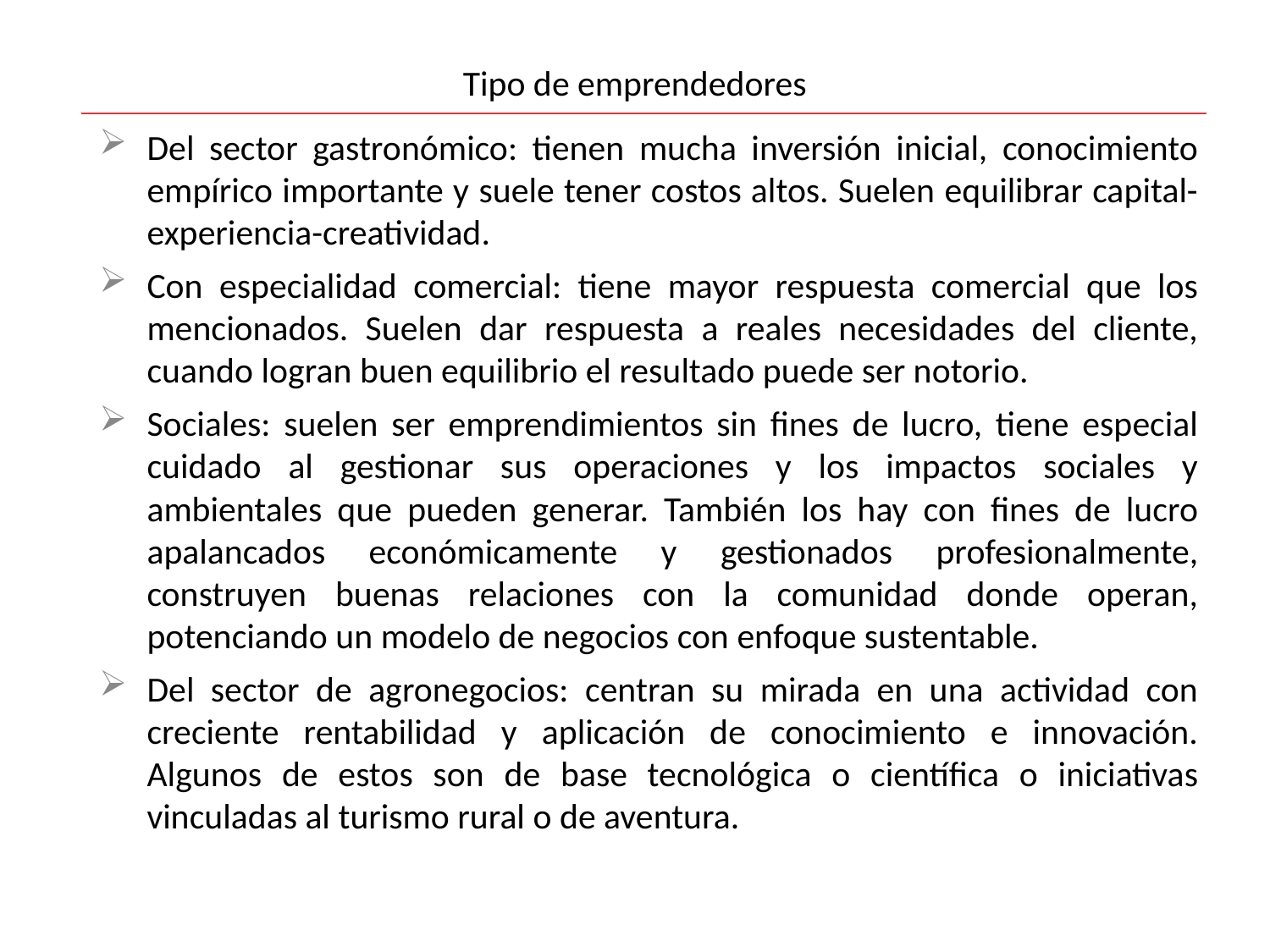

# Tipo de emprendedores
Del sector gastronómico: tienen mucha inversión inicial, conocimiento empírico importante y suele tener costos altos. Suelen equilibrar capital-experiencia-creatividad.
Con especialidad comercial: tiene mayor respuesta comercial que los mencionados. Suelen dar respuesta a reales necesidades del cliente, cuando logran buen equilibrio el resultado puede ser notorio.
Sociales: suelen ser emprendimientos sin fines de lucro, tiene especial cuidado al gestionar sus operaciones y los impactos sociales y ambientales que pueden generar. También los hay con fines de lucro apalancados económicamente y gestionados profesionalmente, construyen buenas relaciones con la comunidad donde operan, potenciando un modelo de negocios con enfoque sustentable.
Del sector de agronegocios: centran su mirada en una actividad con creciente rentabilidad y aplicación de conocimiento e innovación. Algunos de estos son de base tecnológica o científica o iniciativas vinculadas al turismo rural o de aventura.